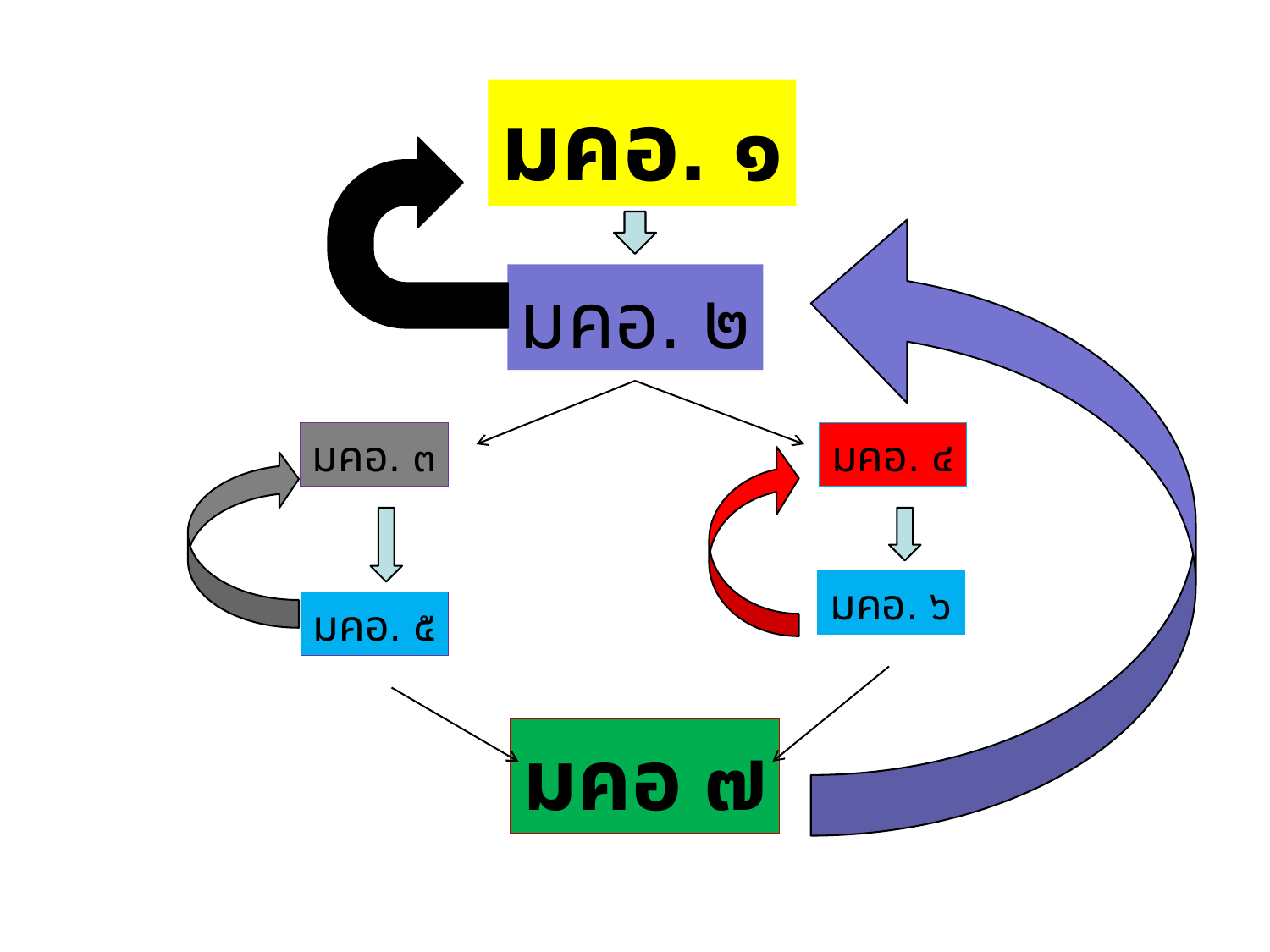

มคอ. ๑

มคอ. ๒
มคอ. ๓
มคอ. ๔

มคอ. ๖
มคอ. ๕
มคอ ๗